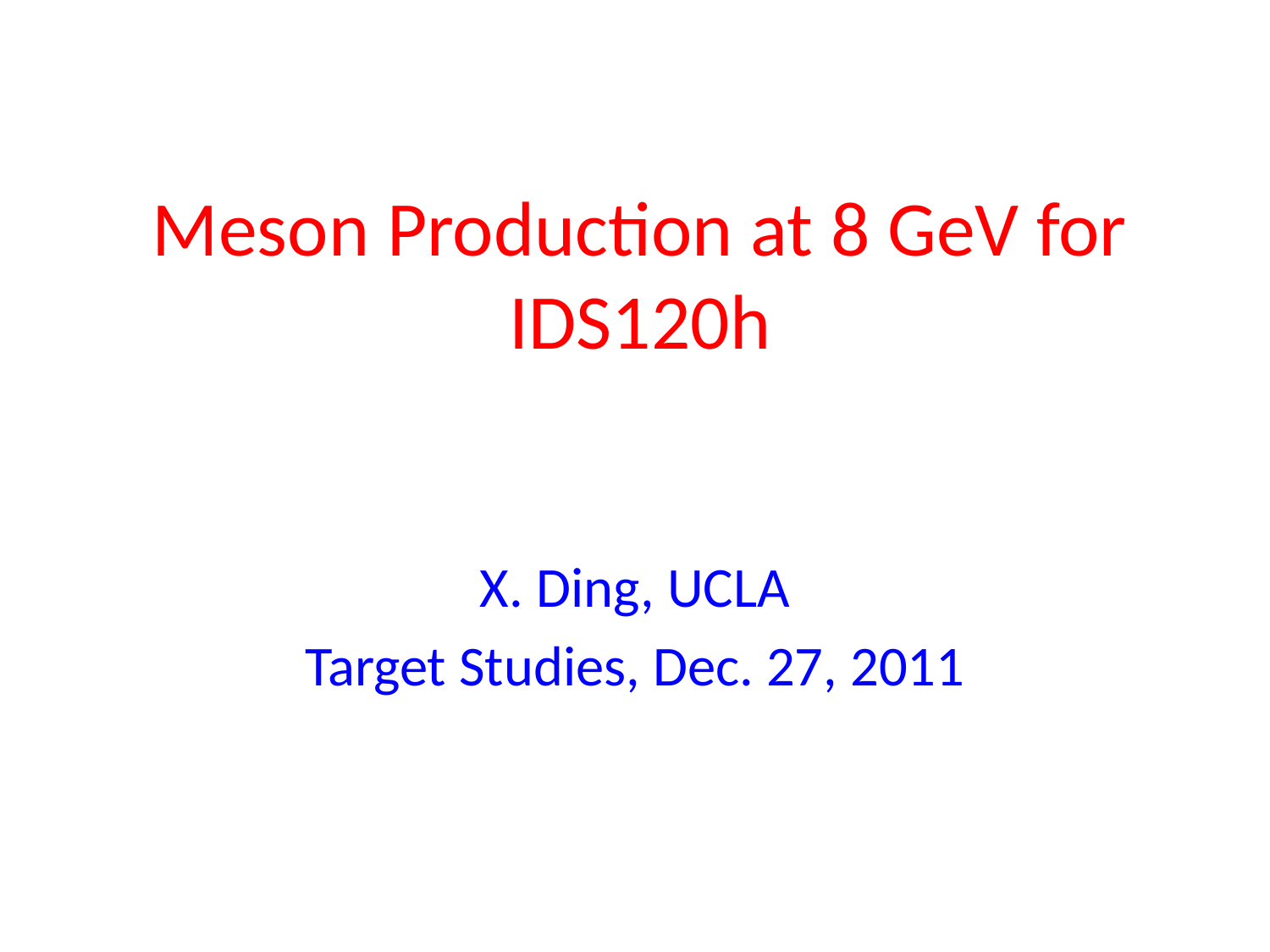

# Meson Production at 8 GeV for IDS120h

X. Ding, UCLA
Target Studies, Dec. 27, 2011